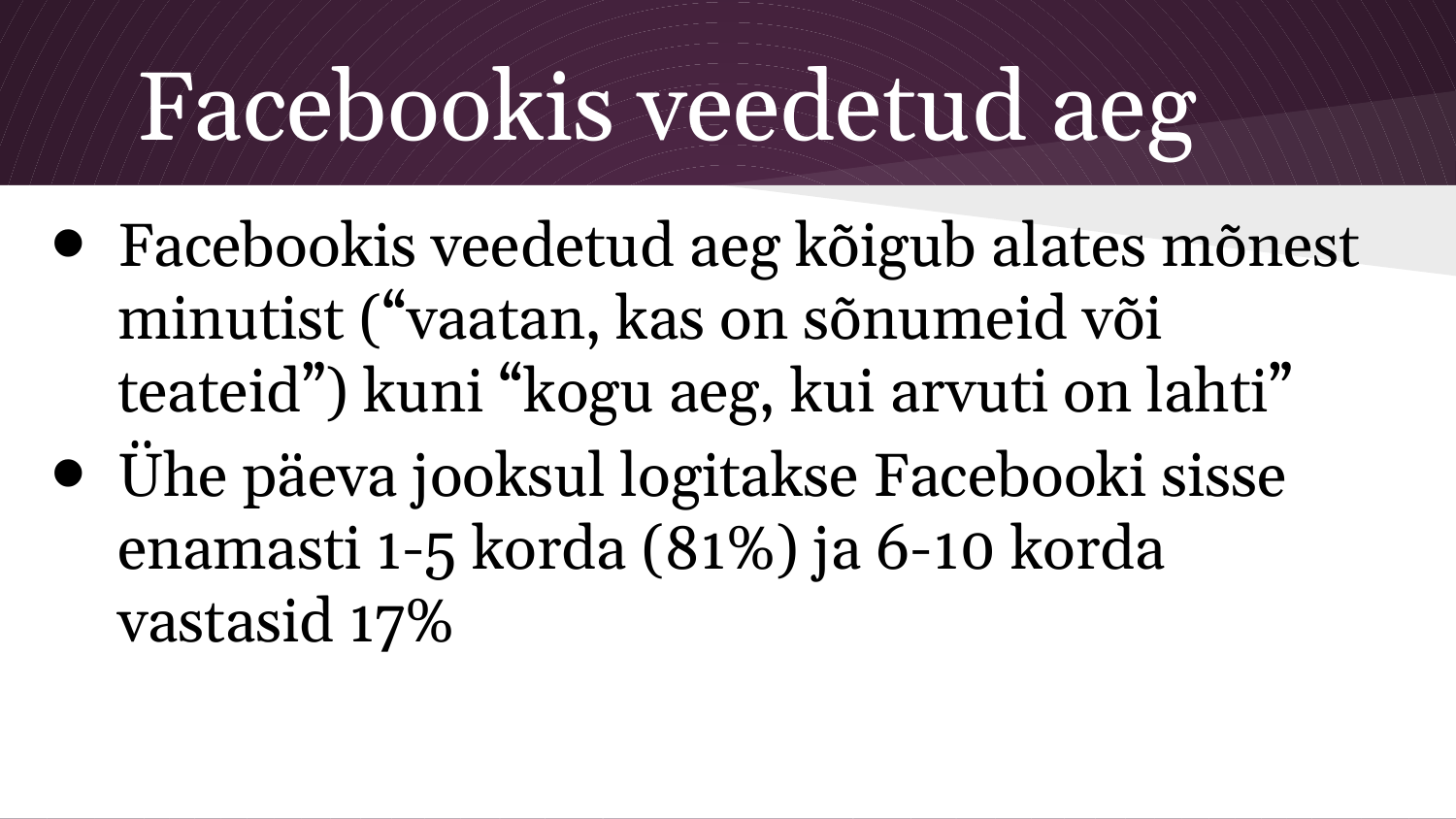

# Facebookis veedetud aeg
Facebookis veedetud aeg kõigub alates mõnest minutist (“vaatan, kas on sõnumeid või teateid”) kuni “kogu aeg, kui arvuti on lahti”
Ühe päeva jooksul logitakse Facebooki sisse enamasti 1-5 korda (81%) ja 6-10 korda vastasid 17%